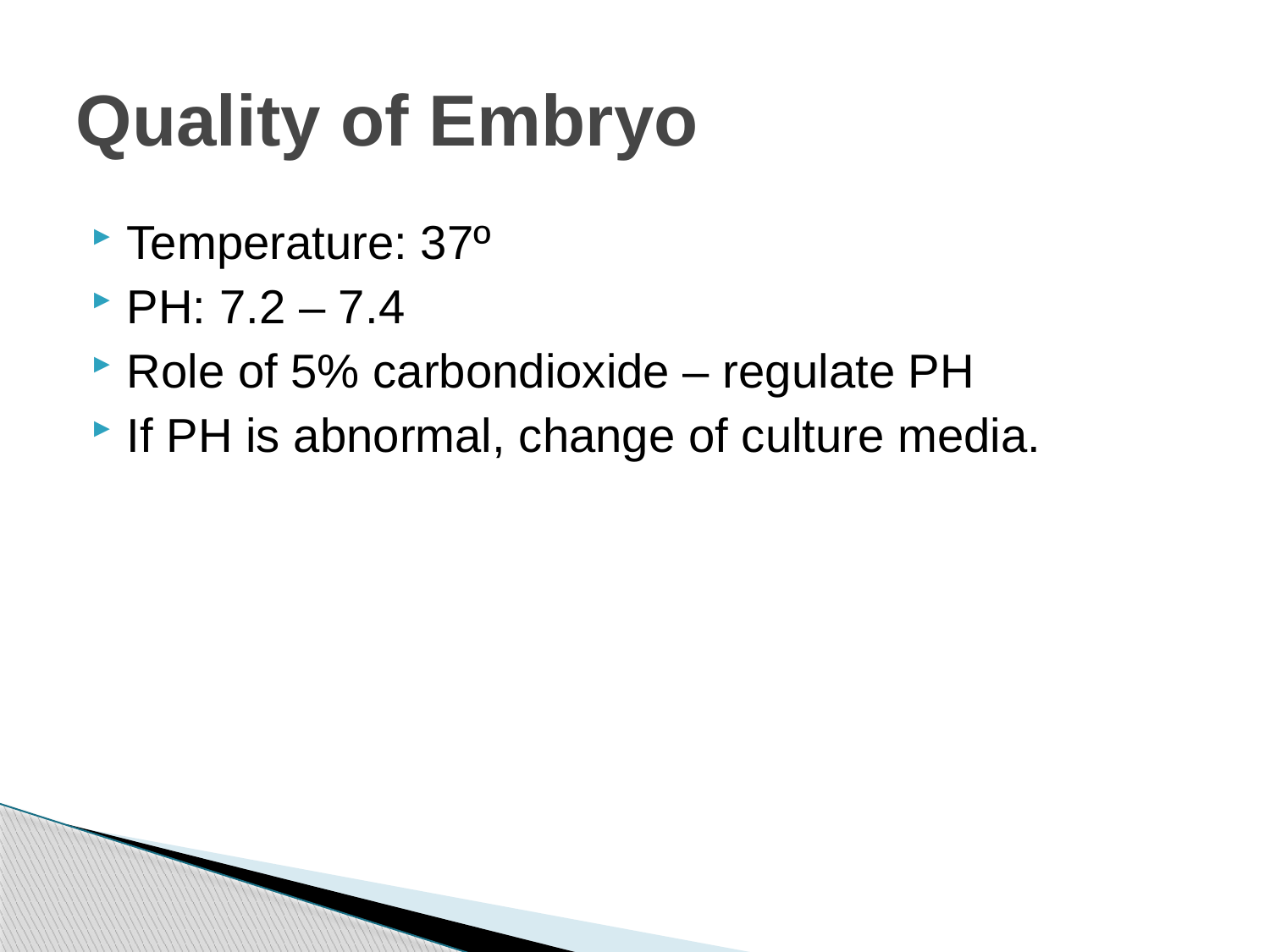

# Quality of Embryo
Temperature: 37º
PH: 7.2 – 7.4
Role of 5% carbondioxide – regulate PH
If PH is abnormal, change of culture media.